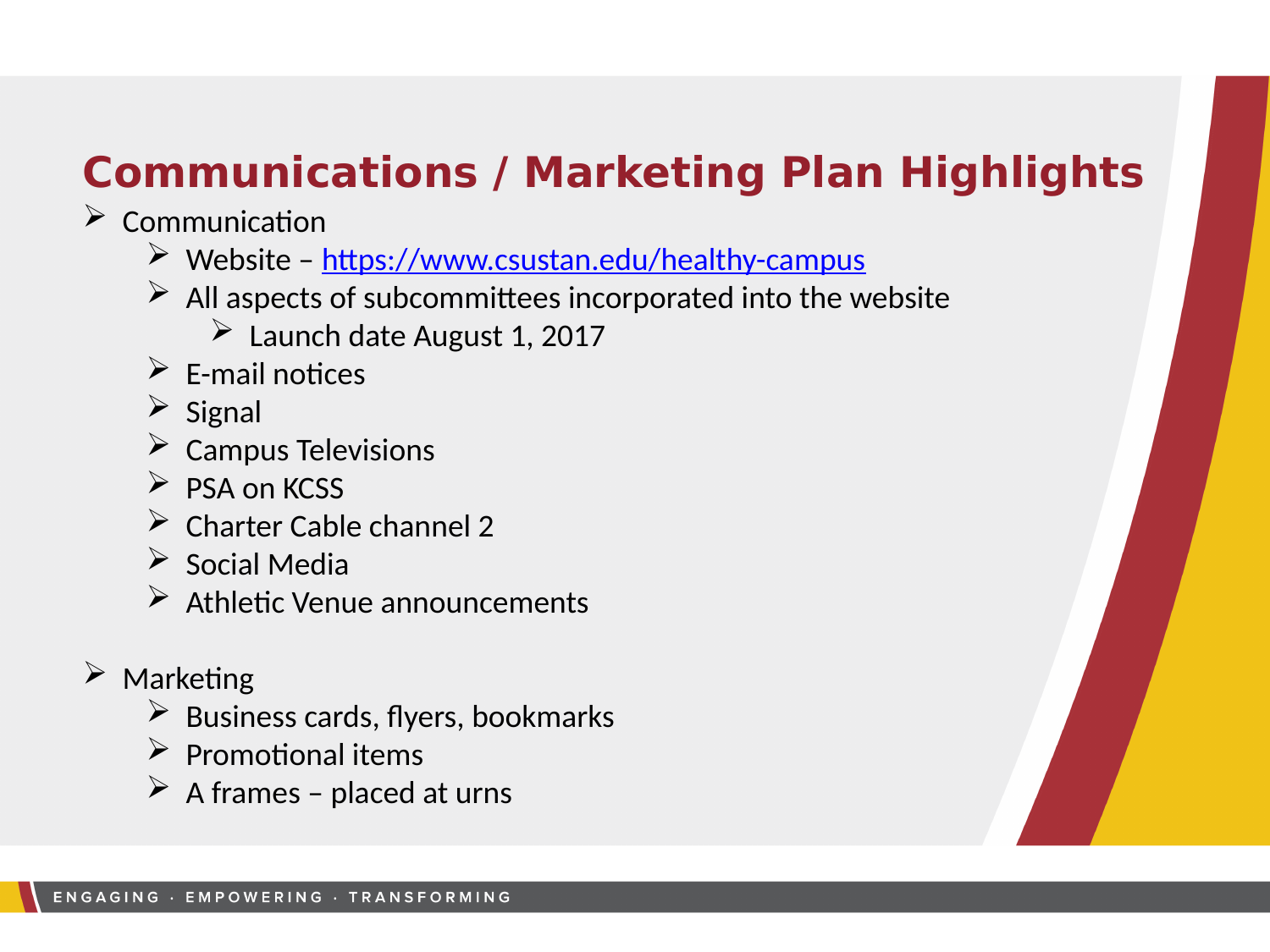

Communications / Marketing Plan Highlights
Communication
Website – https://www.csustan.edu/healthy-campus
All aspects of subcommittees incorporated into the website
Launch date August 1, 2017
E-mail notices
Signal
Campus Televisions
PSA on KCSS
Charter Cable channel 2
Social Media
Athletic Venue announcements

Marketing
Business cards, flyers, bookmarks
Promotional items
A frames – placed at urns